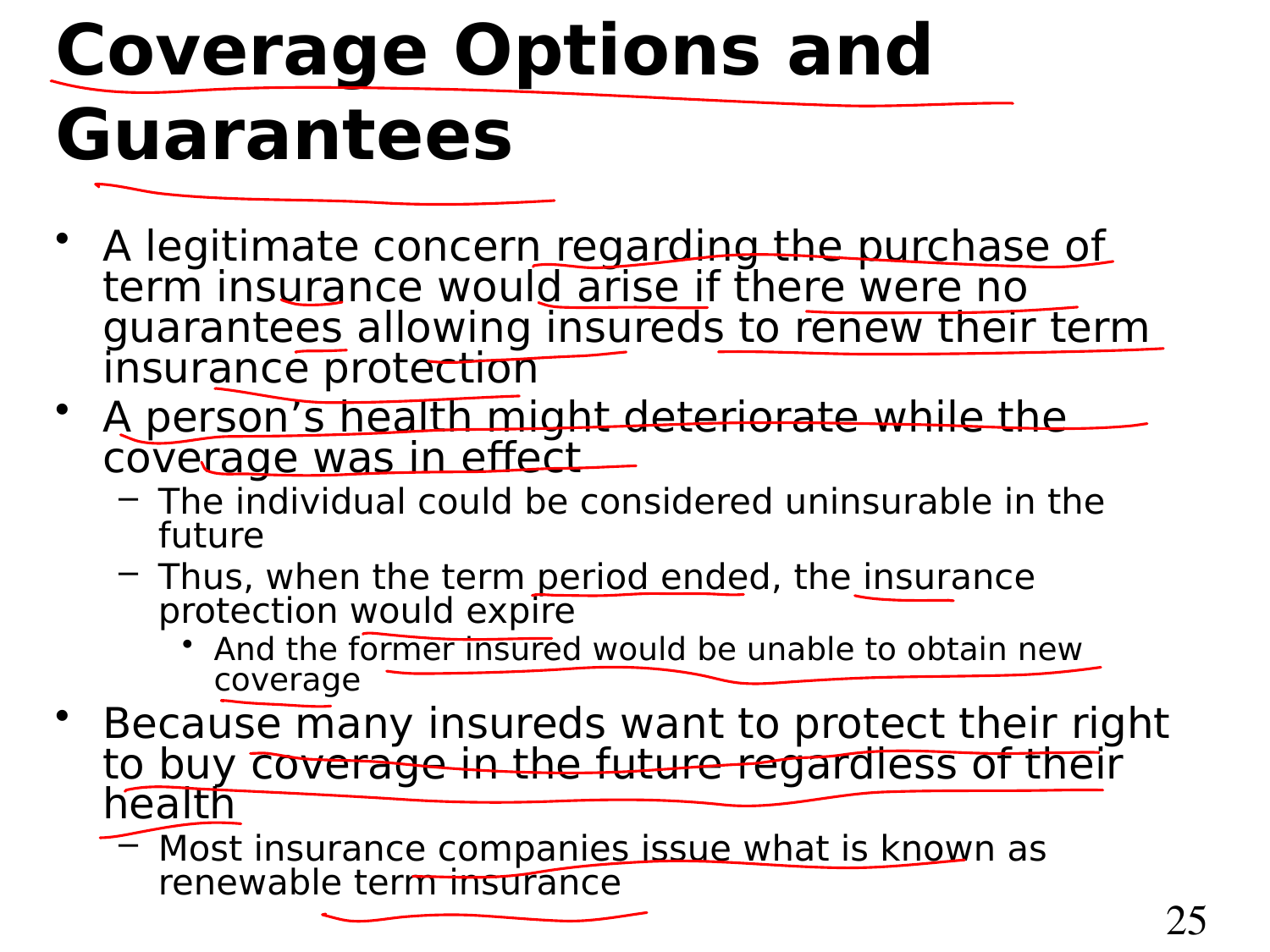

# Coverage Options and Guarantees
A legitimate concern regarding the purchase of term insurance would arise if there were no guarantees allowing insureds to renew their term insurance protection
A person’s health might deteriorate while the coverage was in effect
The individual could be considered uninsurable in the future
Thus, when the term period ended, the insurance protection would expire
And the former insured would be unable to obtain new coverage
Because many insureds want to protect their right to buy coverage in the future regardless of their health
Most insurance companies issue what is known as renewable term insurance
25